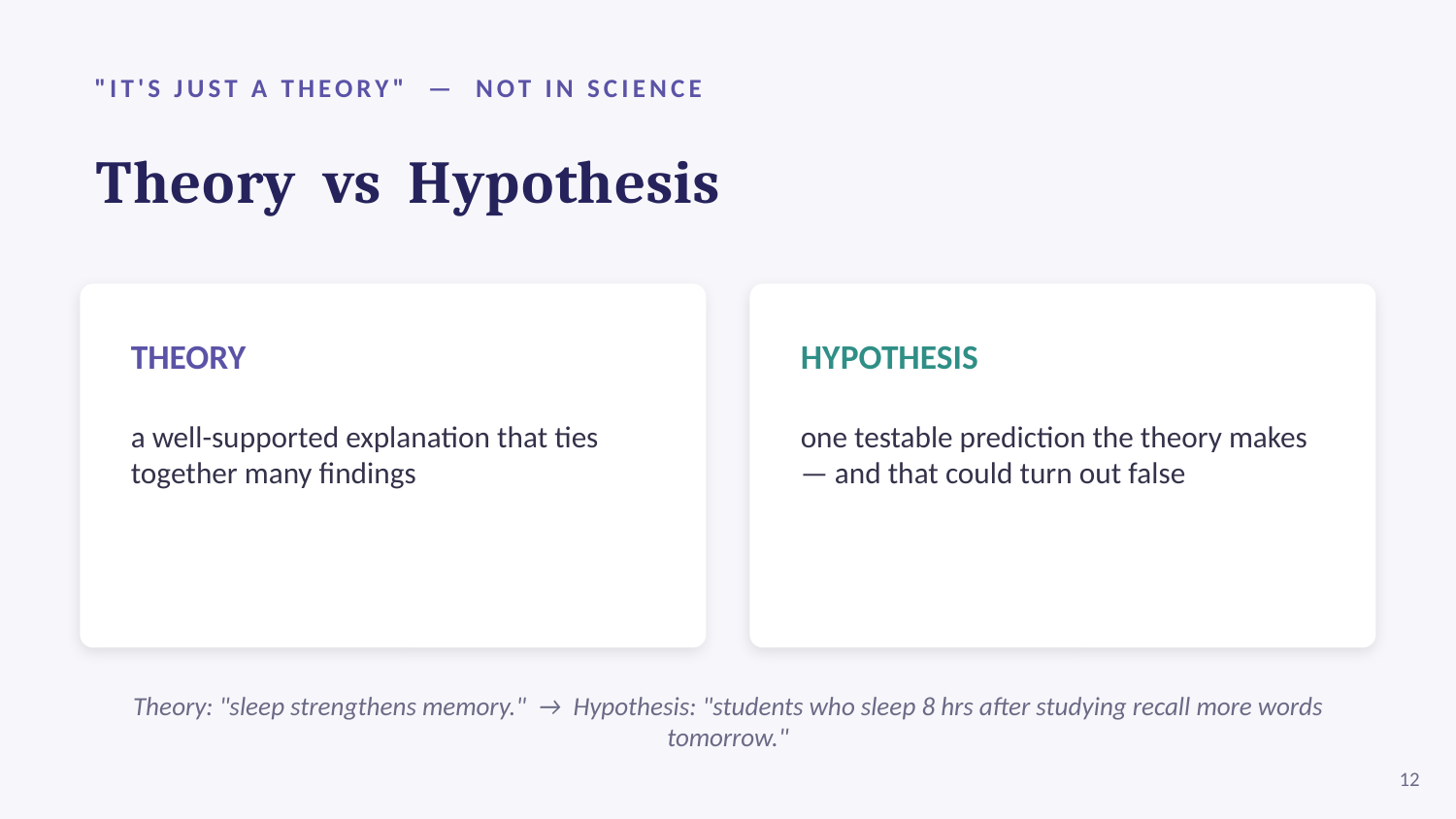

"IT'S JUST A THEORY"  —  NOT IN SCIENCE
Theory  vs  Hypothesis

THEORY

a well-supported explanation that ties together many findings
HYPOTHESIS

one testable prediction the theory makes — and that could turn out false
Theory: "sleep strengthens memory."  →  Hypothesis: "students who sleep 8 hrs after studying recall more words tomorrow."
12